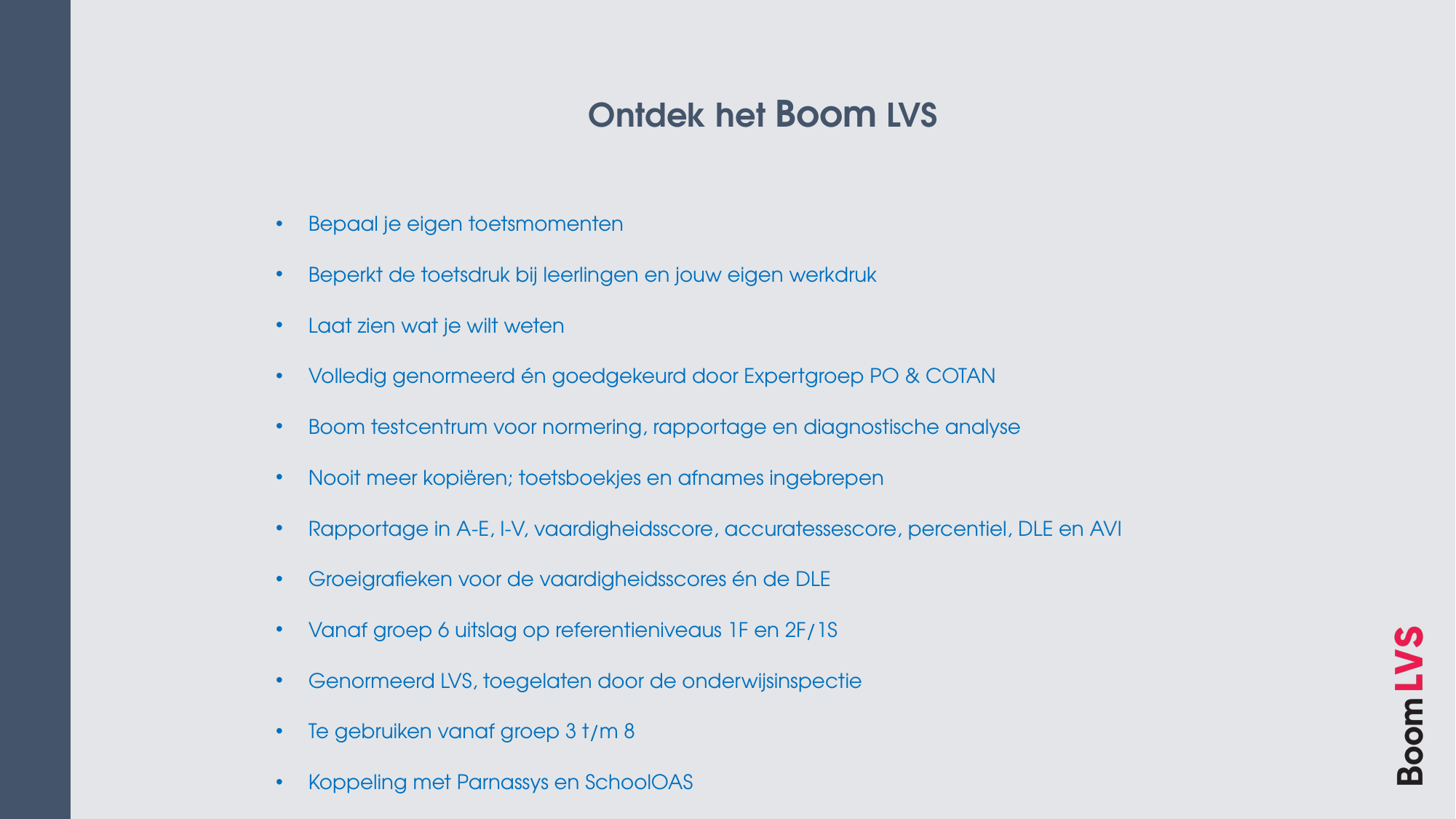

# Ontdek het Boom LVS
Bepaal je eigen toetsmomenten
Beperkt de toetsdruk bij leerlingen en jouw eigen werkdruk
Laat zien wat je wilt weten
Volledig genormeerd én goedgekeurd door Expertgroep PO & COTAN
Boom testcentrum voor normering, rapportage en diagnostische analyse
Nooit meer kopiëren; toetsboekjes en afnames ingebrepen
Rapportage in A-E, I-V, vaardigheidsscore, accuratessescore, percentiel, DLE en AVI
Groeigrafieken voor de vaardigheidsscores én de DLE
Vanaf groep 6 uitslag op referentieniveaus 1F en 2F/1S
Genormeerd LVS, toegelaten door de onderwijsinspectie
Te gebruiken vanaf groep 3 t/m 8
Koppeling met Parnassys en SchoolOAS